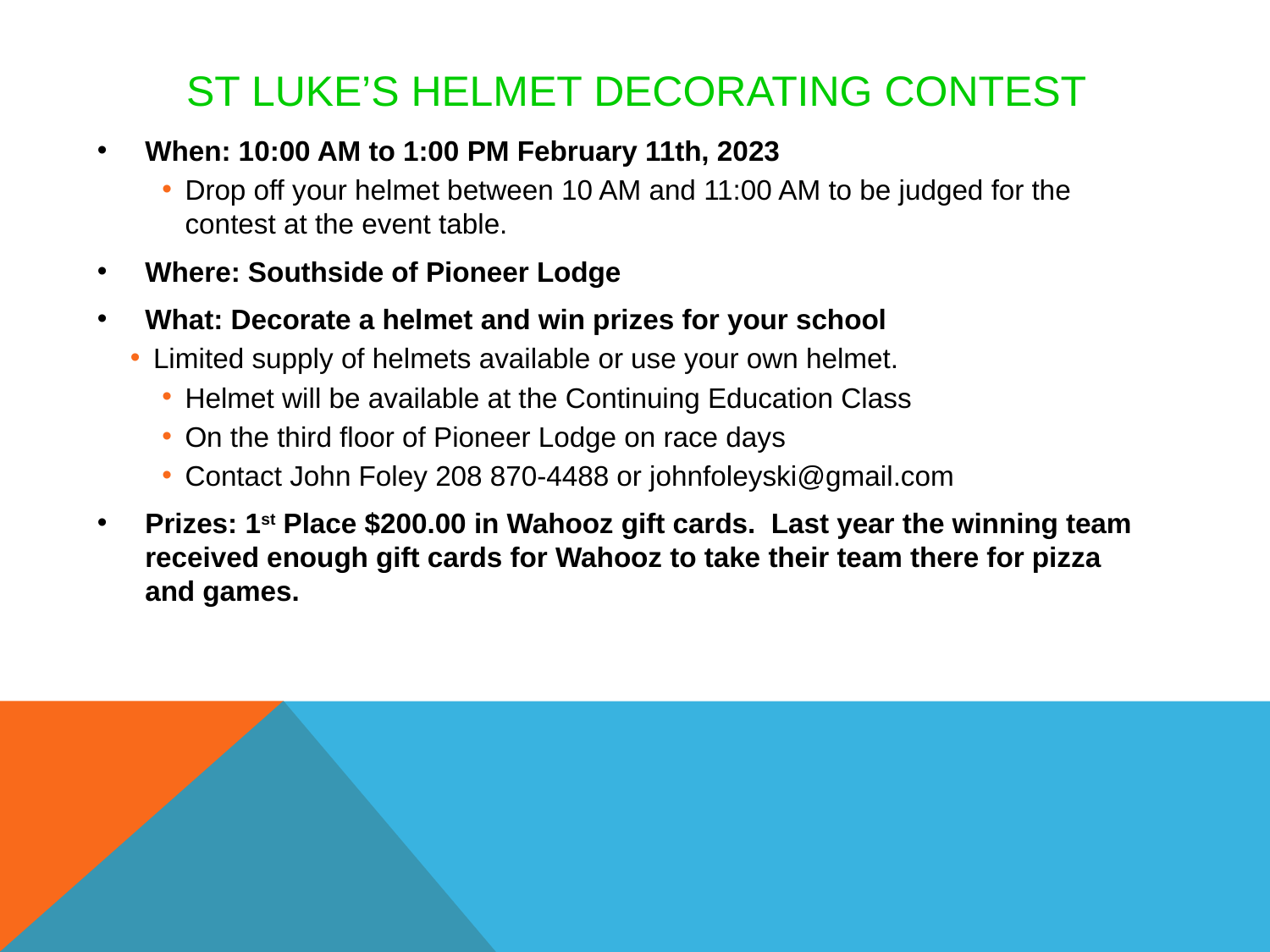

# ST Luke’s Helmet Decorating Contest
When: 10:00 AM to 1:00 PM February 11th, 2023
Drop off your helmet between 10 AM and 11:00 AM to be judged for the contest at the event table.
Where: Southside of Pioneer Lodge
What: Decorate a helmet and win prizes for your school
Limited supply of helmets available or use your own helmet.
Helmet will be available at the Continuing Education Class
On the third floor of Pioneer Lodge on race days
Contact John Foley 208 870-4488 or johnfoleyski@gmail.com
Prizes: 1st Place $200.00 in Wahooz gift cards.  Last year the winning team received enough gift cards for Wahooz to take their team there for pizza and games.